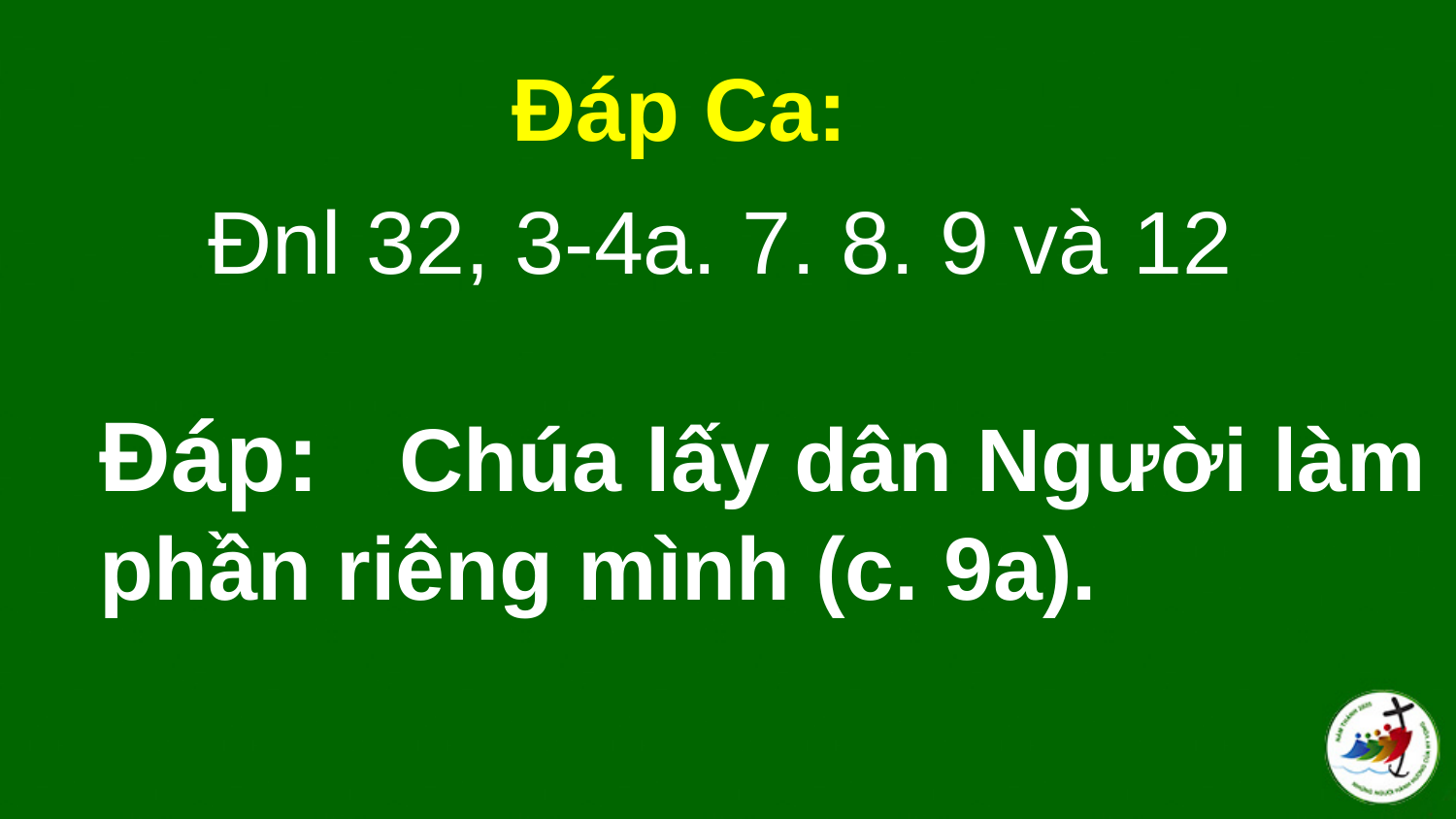

Đáp Ca:
Ðnl 32, 3-4a. 7. 8. 9 và 12
# Ðáp:   Chúa lấy dân Người làm phần riêng mình (c. 9a).